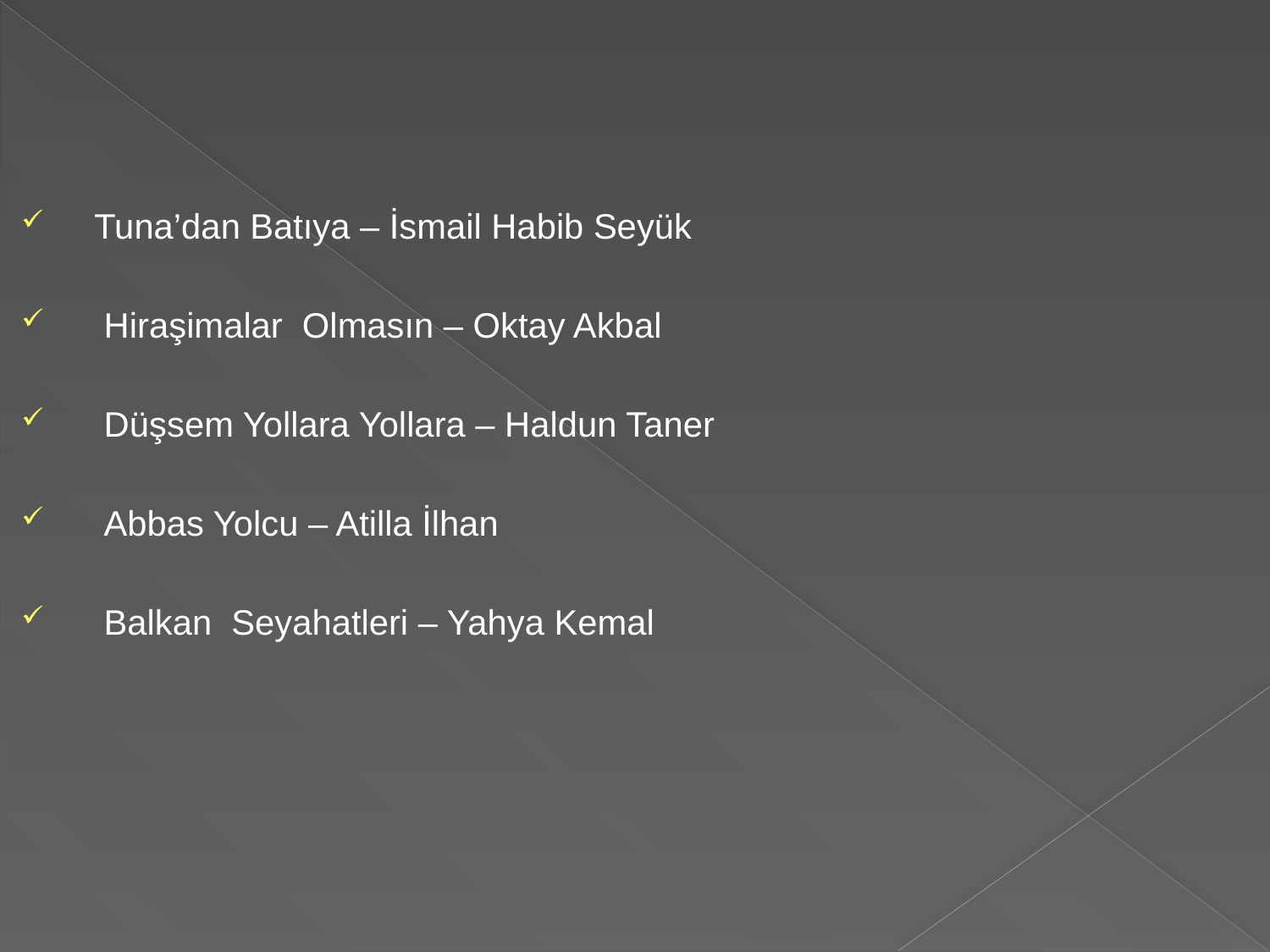

Tuna’dan Batıya – İsmail Habib Seyük

   Hiraşimalar  Olmasın – Oktay Akbal

   Düşsem Yollara Yollara – Haldun Taner

   Abbas Yolcu – Atilla İlhan

   Balkan  Seyahatleri – Yahya Kemal